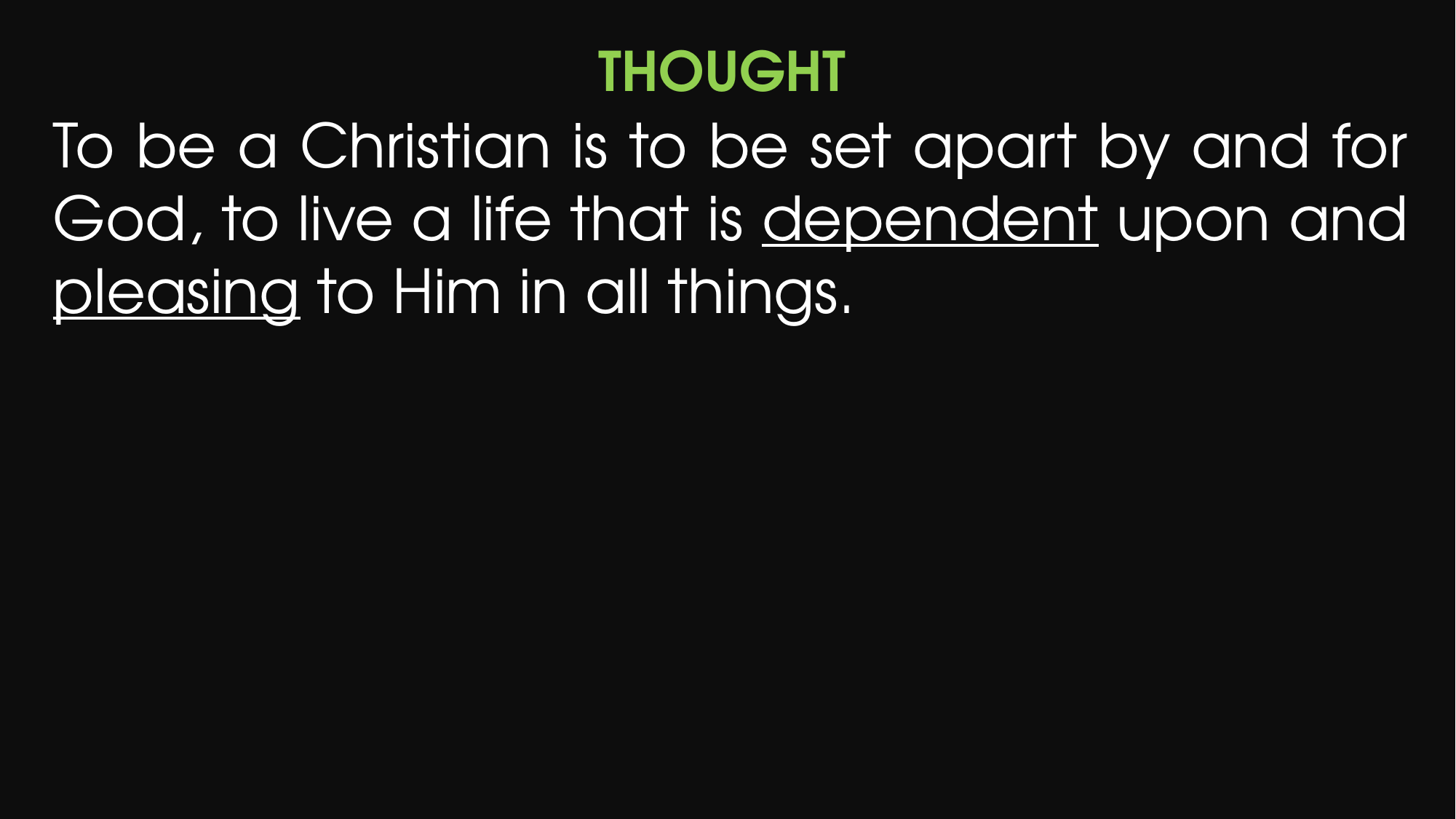

Thought
To be a Christian is to be set apart by and for God, to live a life that is dependent upon and pleasing to Him in all things.